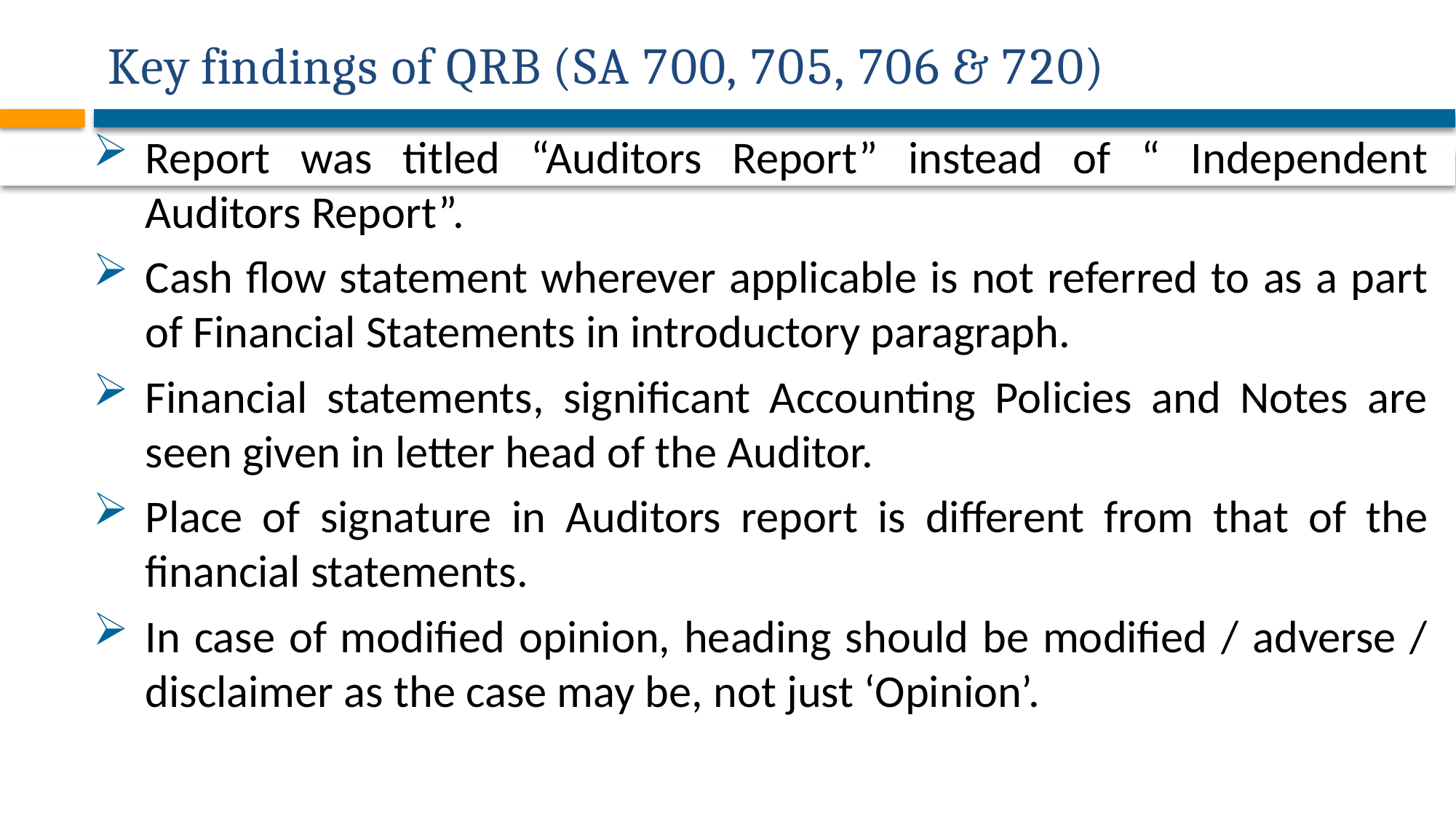

# Key findings of QRB (SA 700, 705, 706 & 720)
Report was titled “Auditors Report” instead of “ Independent Auditors Report”.
Cash flow statement wherever applicable is not referred to as a part of Financial Statements in introductory paragraph.
Financial statements, significant Accounting Policies and Notes are seen given in letter head of the Auditor.
Place of signature in Auditors report is different from that of the financial statements.
In case of modified opinion, heading should be modified / adverse / disclaimer as the case may be, not just ‘Opinion’.
53